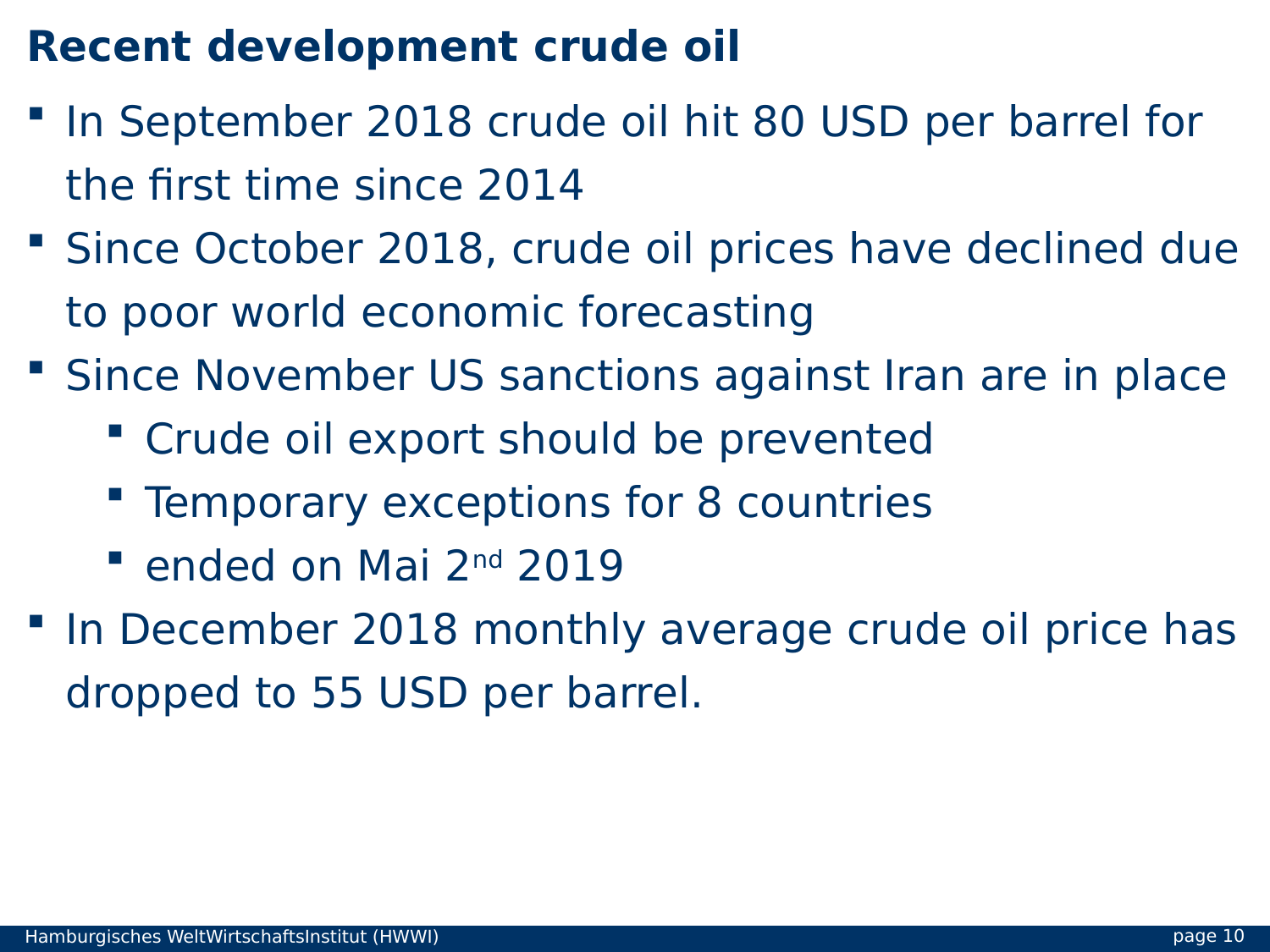

# Recent development crude oil
In September 2018 crude oil hit 80 USD per barrel for the first time since 2014
Since October 2018, crude oil prices have declined due to poor world economic forecasting
Since November US sanctions against Iran are in place
Crude oil export should be prevented
Temporary exceptions for 8 countries
ended on Mai 2nd 2019
In December 2018 monthly average crude oil price has dropped to 55 USD per barrel.

page 10
Hamburgisches WeltWirtschaftsInstitut (HWWI)